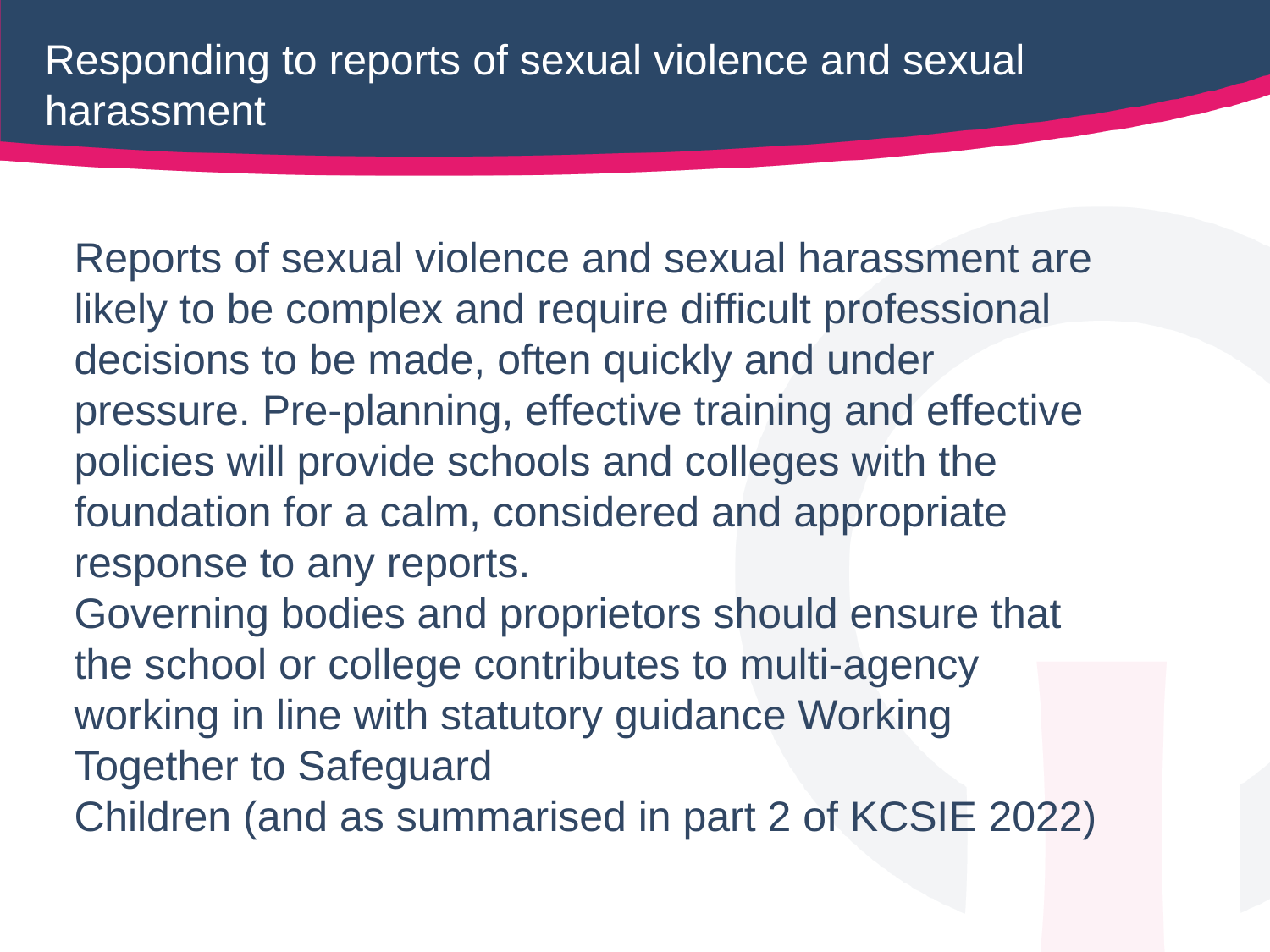

# Responding to reports of sexual violence and sexual harassment
Reports of sexual violence and sexual harassment are likely to be complex and require difficult professional decisions to be made, often quickly and under pressure. Pre-planning, effective training and effective policies will provide schools and colleges with the foundation for a calm, considered and appropriate response to any reports.
Governing bodies and proprietors should ensure that the school or college contributes to multi-agency working in line with statutory guidance Working Together to Safeguard
Children (and as summarised in part 2 of KCSIE 2022)